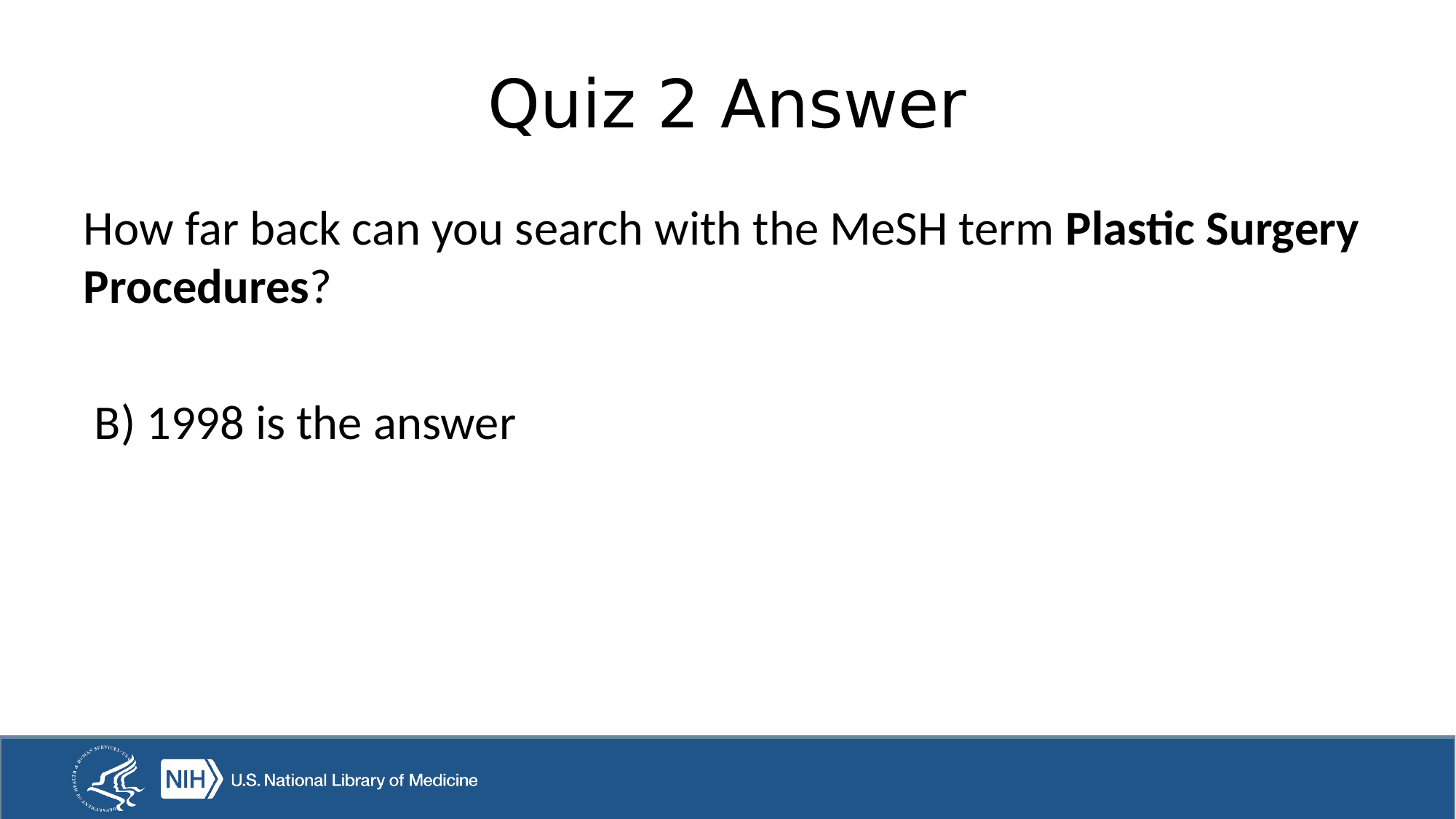

# Quiz 2 Answer
How far back can you search with the MeSH term Plastic Surgery Procedures?

 B) 1998 is the answer